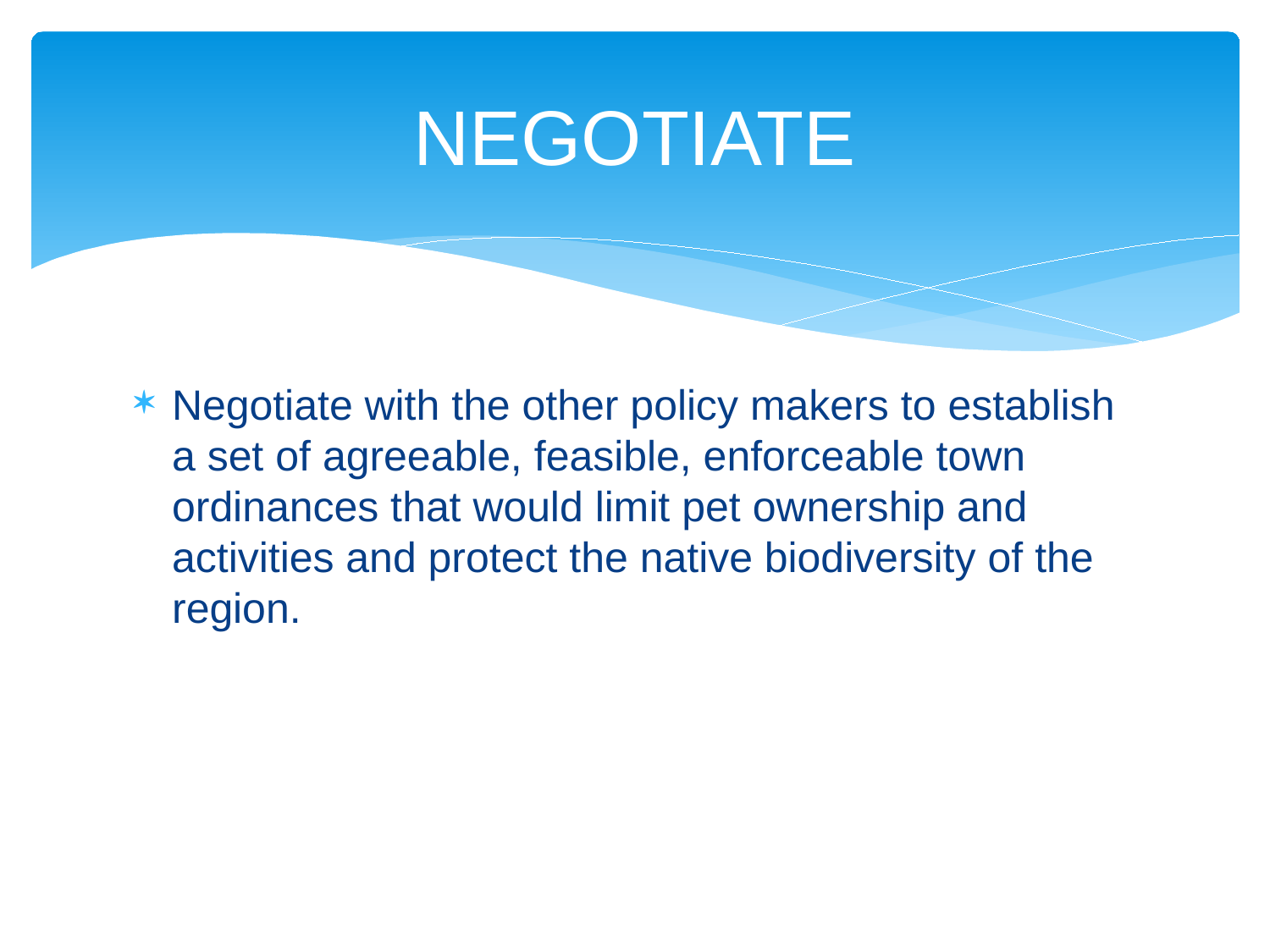

# NEGOTIATE
Negotiate with the other policy makers to establish a set of agreeable, feasible, enforceable town ordinances that would limit pet ownership and activities and protect the native biodiversity of the region.